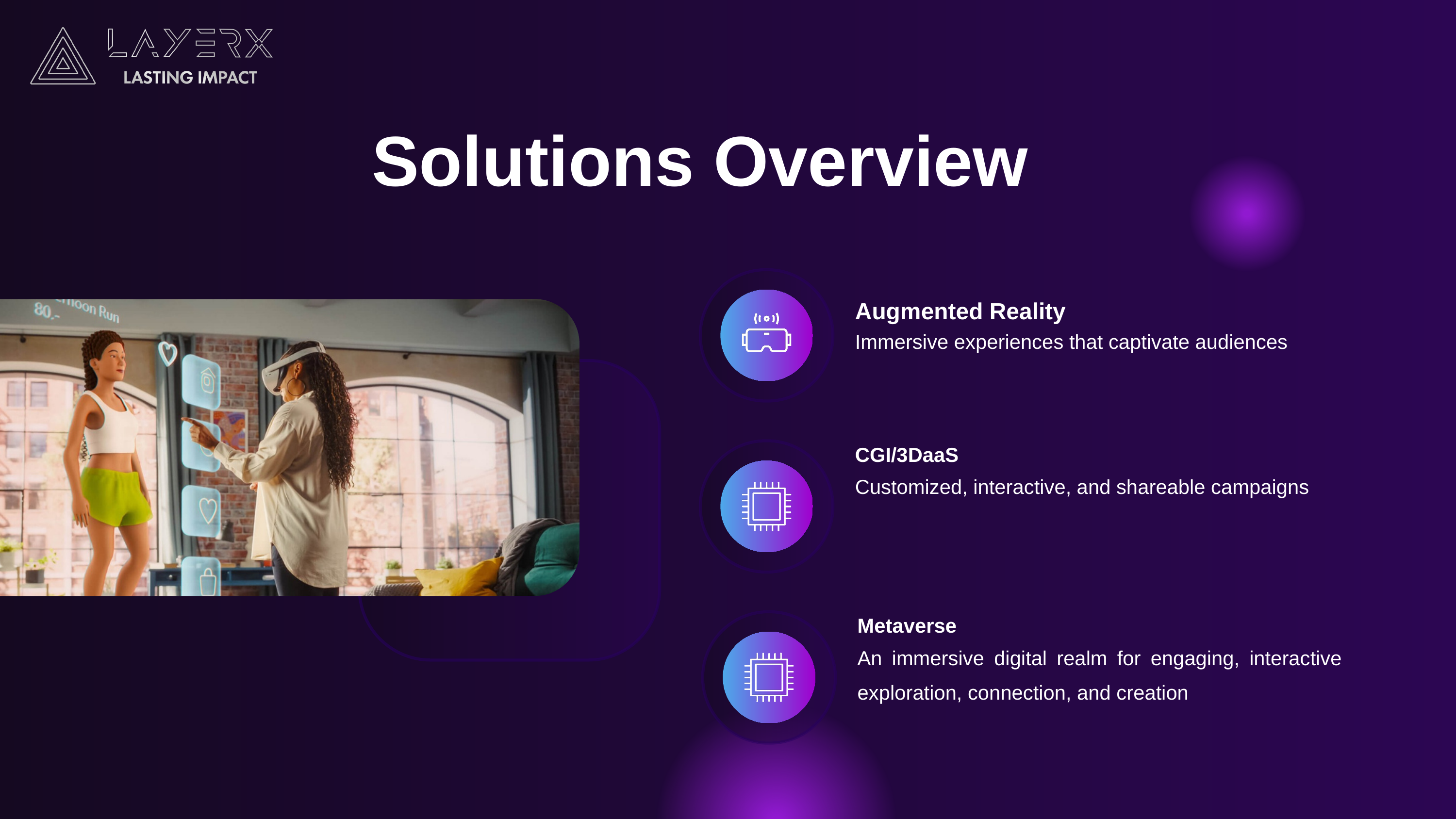

Solutions Overview

Augmented Reality

Immersive experiences that captivate audiences

CGI/3DaaS

Customized, interactive, and shareable campaigns

Metaverse

An immersive digital realm for engaging, interactive exploration, connection, and creation